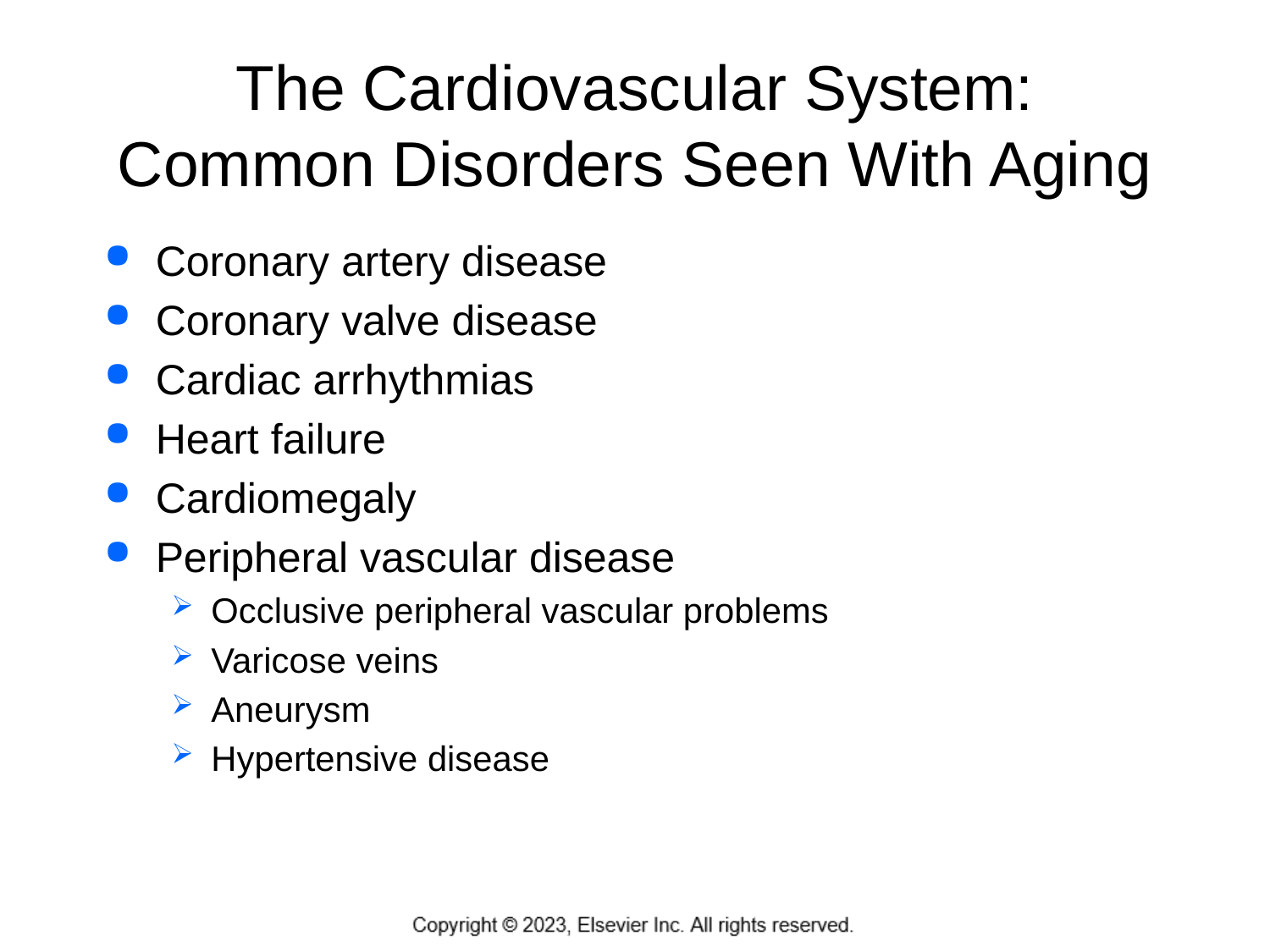

# The Cardiovascular System: Common Disorders Seen With Aging
Coronary artery disease
Coronary valve disease
Cardiac arrhythmias
Heart failure
Cardiomegaly
Peripheral vascular disease
Occlusive peripheral vascular problems
Varicose veins
Aneurysm
Hypertensive disease